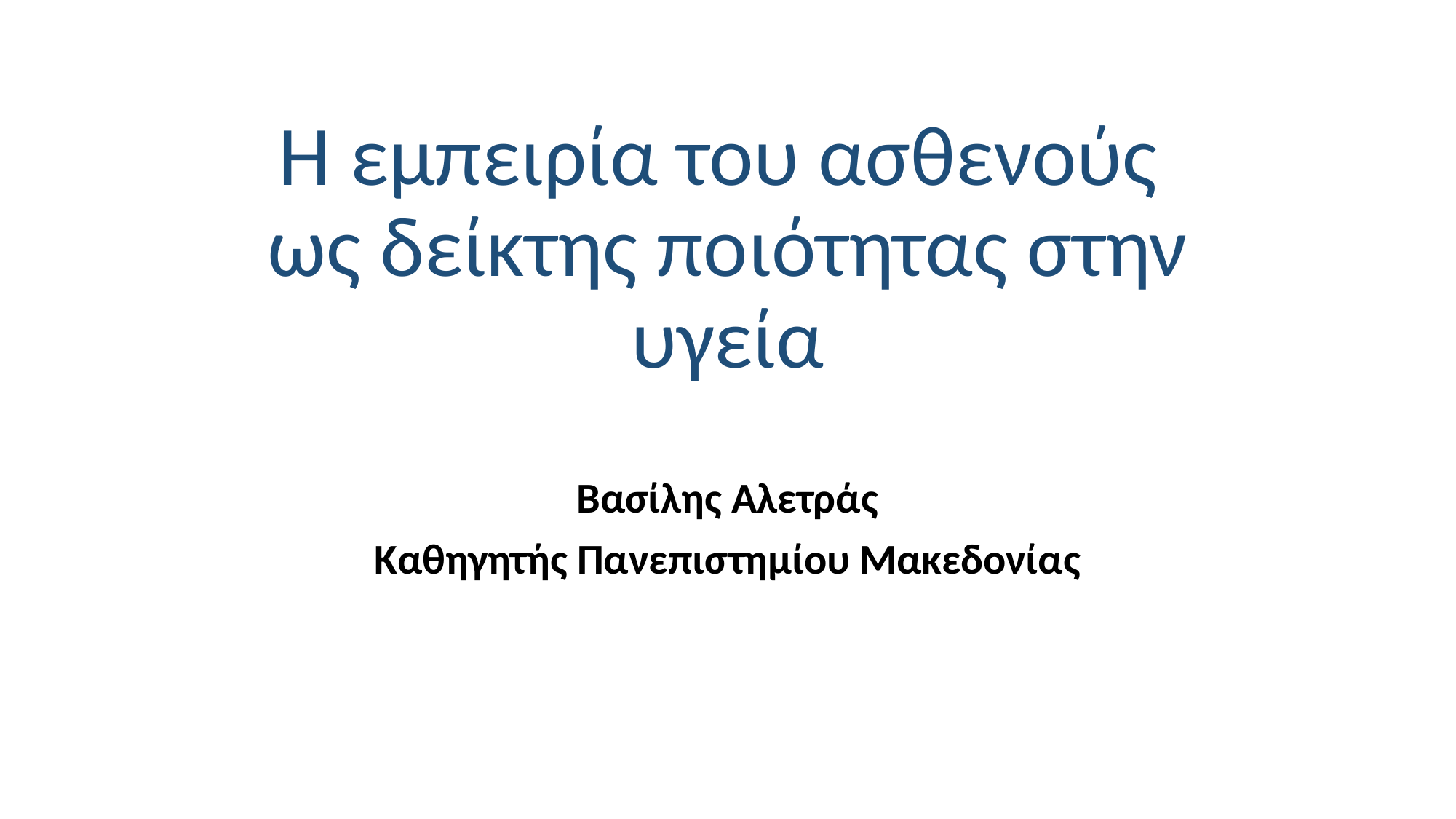

# Η εμπειρία του ασθενούς ως δείκτης ποιότητας στην υγεία
Βασίλης Αλετράς
Καθηγητής Πανεπιστημίου Μακεδονίας